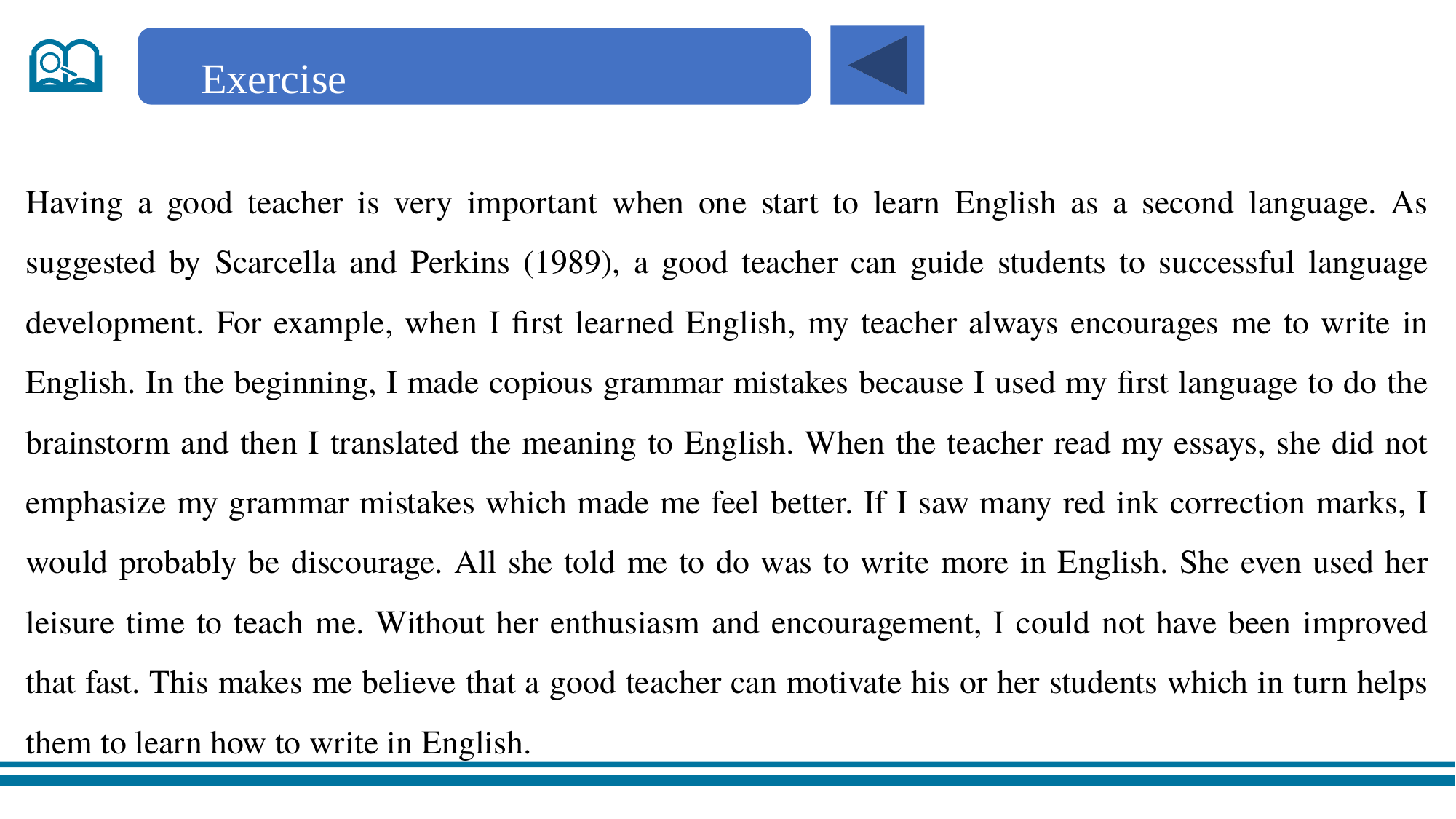

Exercise
Having a good teacher is very important when one start to learn English as a second language. As suggested by Scarcella and Perkins (1989), a good teacher can guide students to successful language development. For example, when I first learned English, my teacher always encourages me to write in English. In the beginning, I made copious grammar mistakes because I used my first language to do the brainstorm and then I translated the meaning to English. When the teacher read my essays, she did not emphasize my grammar mistakes which made me feel better. If I saw many red ink correction marks, I would probably be discourage. All she told me to do was to write more in English. She even used her leisure time to teach me. Without her enthusiasm and encouragement, I could not have been improved that fast. This makes me believe that a good teacher can motivate his or her students which in turn helps them to learn how to write in English.